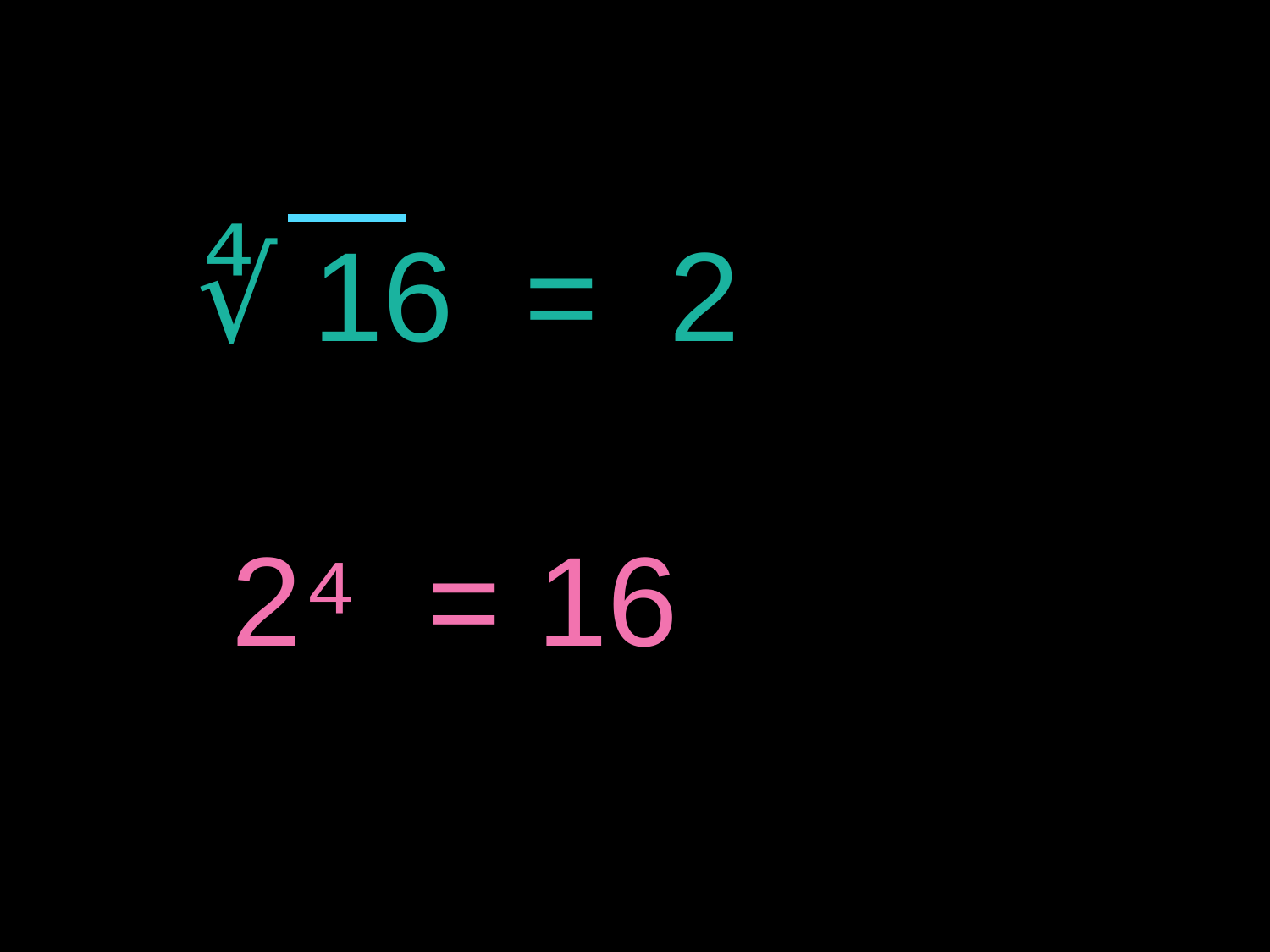

∜ 16  =  2

  2⁴  = 16